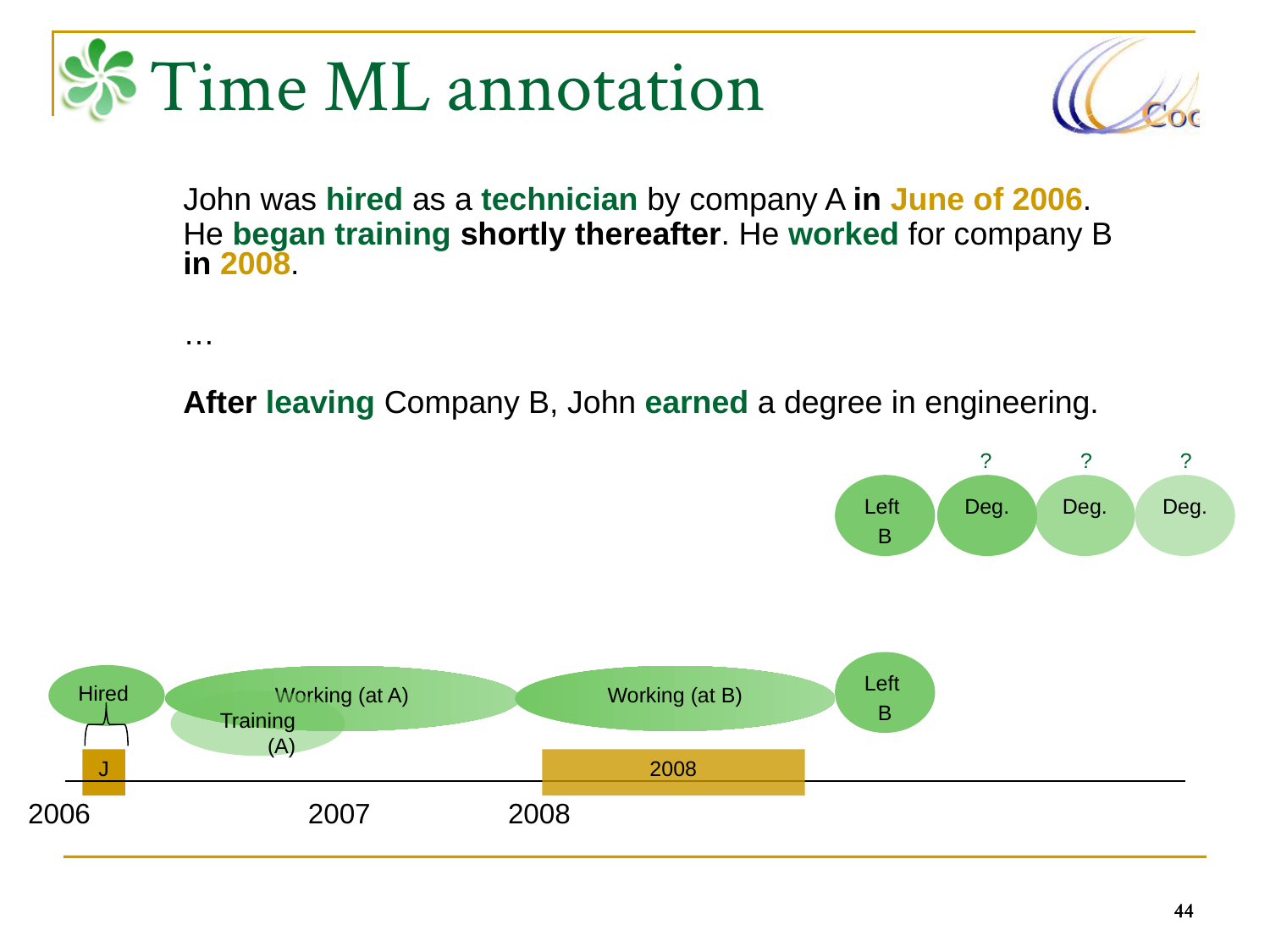

Time ML annotation
John was hired as a technician by company A in June of 2006.
He began training shortly thereafter. He worked for company B in 2008.

…

After leaving Company B, John earned a degree in engineering.
?
?
?
Left
B
Deg.
Deg.
Deg.
Left
B
Hired
Working (at A)
Working (at B)
Training (A)

J
2008
2006
2007
2008
44
44
44